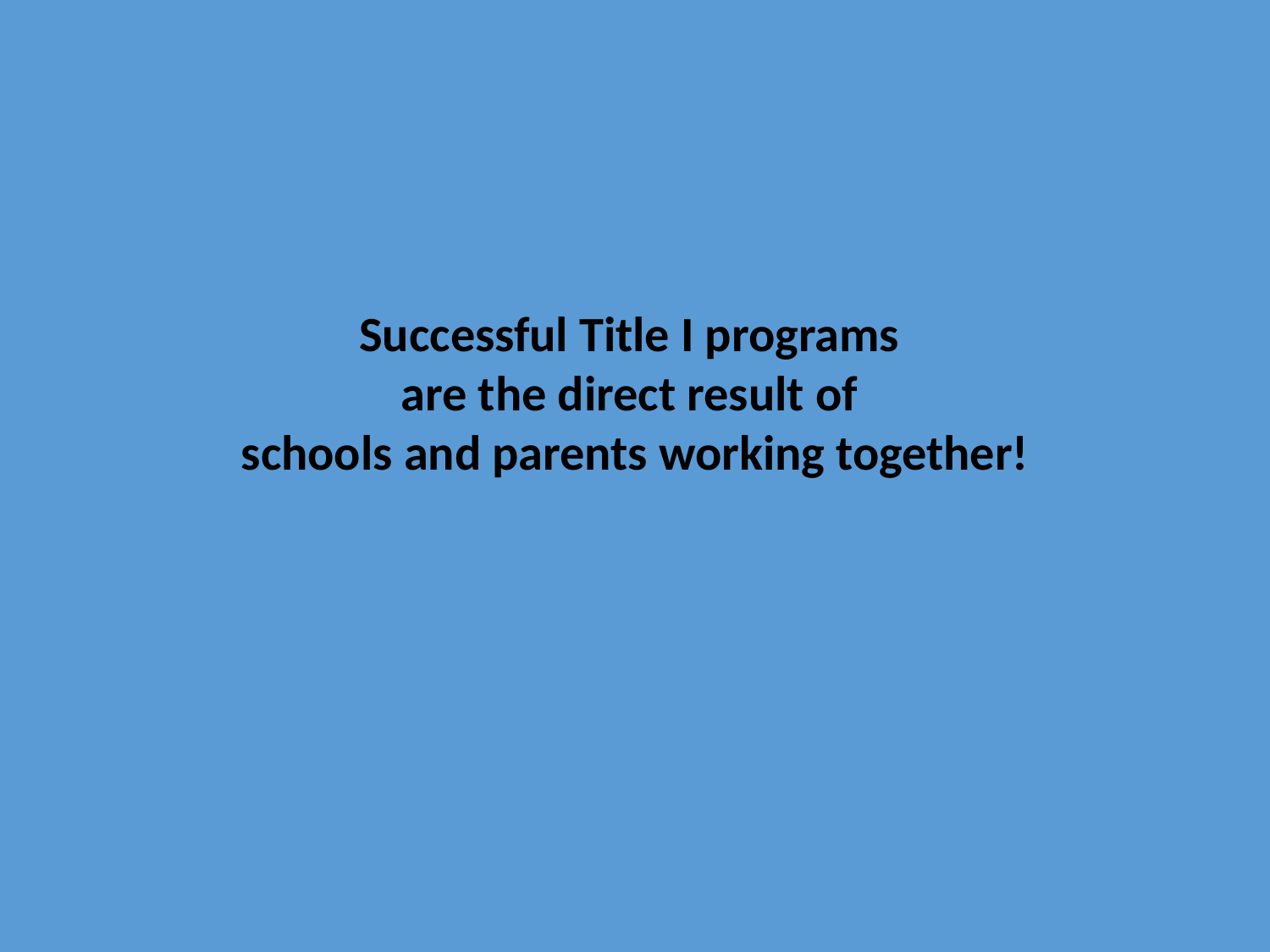

Successful Title I programs
are the direct result of
schools and parents working together!